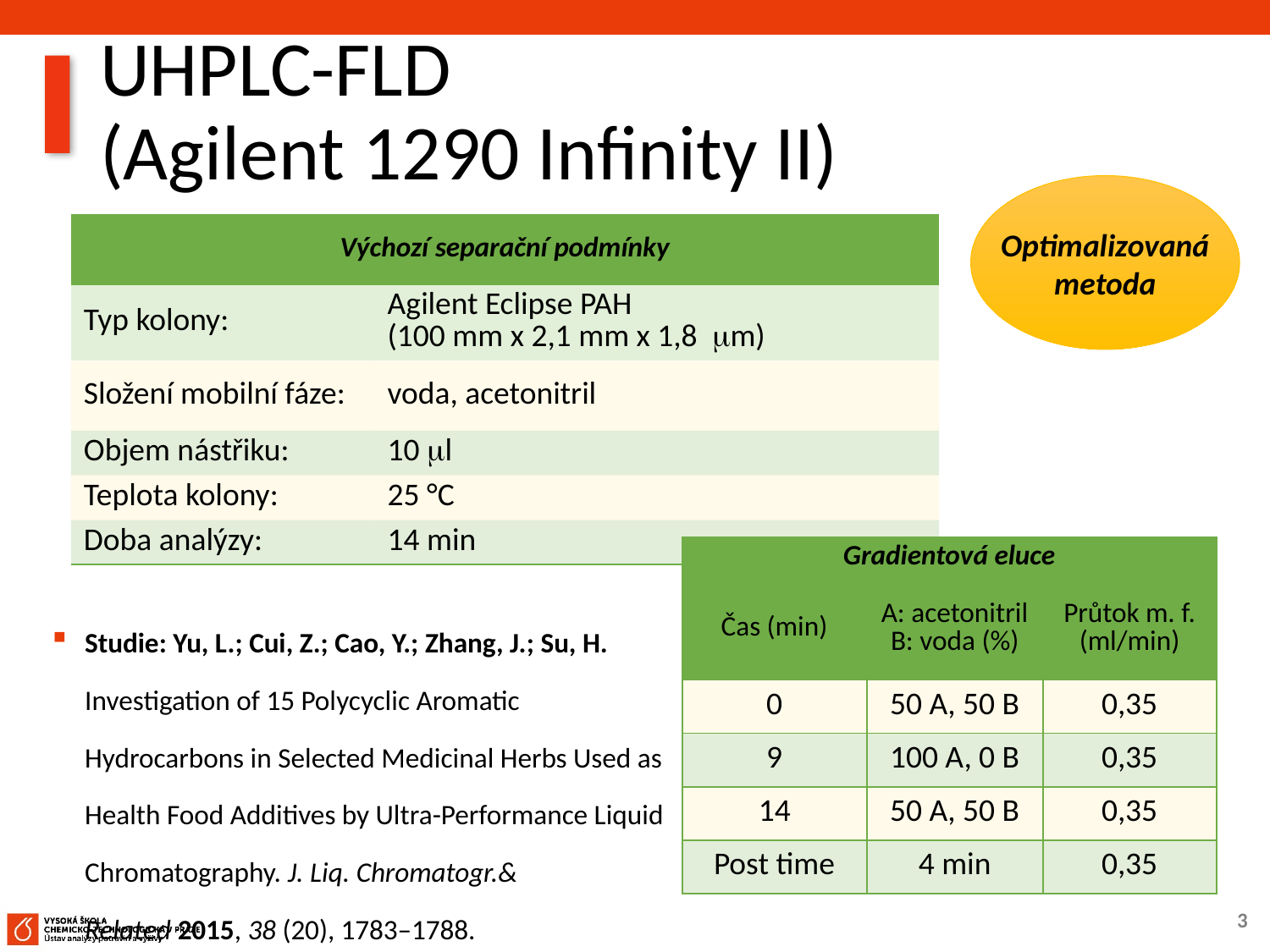

# UHPLC-FLD (Agilent 1290 Infinity II)

| Výchozí separační podmínky |  |
| --- | --- |
| Typ kolony: | Agilent Eclipse PAH (100 mm x 2,1 mm x 1,8 μm) |
| Složení mobilní fáze: | voda, acetonitril |
| Objem nástřiku: | 10 μl |
| Teplota kolony: | 25 °C |
| Doba analýzy: | 14 min |
Optimalizovaná metoda

| Gradientová eluce |  |  |
| --- | --- | --- |
| Čas (min) | A: acetonitril B: voda (%) | Průtok m. f. (ml/min) |
| 0 | 50 A, 50 B | 0,35 |
| 9 | 100 A, 0 B | 0,35 |
| 14 | 50 A, 50 B | 0,35 |
| Post time | 4 min | 0,35 |
Studie: Yu, L.; Cui, Z.; Cao, Y.; Zhang, J.; Su, H. Investigation of 15 Polycyclic Aromatic Hydrocarbons in Selected Medicinal Herbs Used as Health Food Additives by Ultra-Performance Liquid Chromatography. J. Liq. Chromatogr.& Related 2015, 38 (20), 1783–1788.